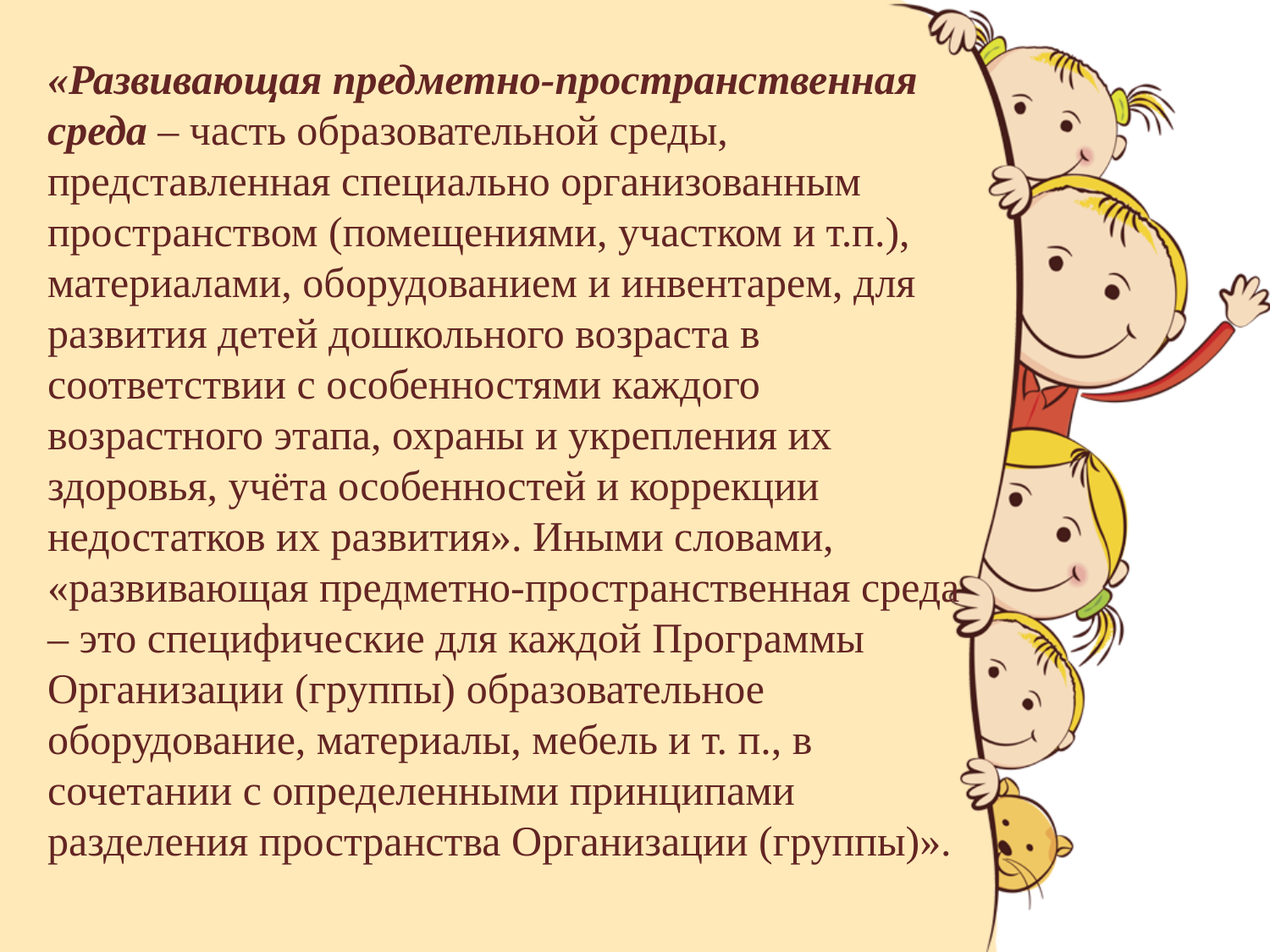

«Развивающая предметно-пространственная среда – часть образовательной среды, представленная специально организованным пространством (помещениями, участком и т.п.), материалами, оборудованием и инвентарем, для развития детей дошкольного возраста в соответствии с особенностями каждого возрастного этапа, охраны и укрепления их здоровья, учёта особенностей и коррекции недостатков их развития». Иными словами, «развивающая предметно-пространственная среда – это специфические для каждой Программы Организации (группы) образовательное оборудование, материалы, мебель и т. п., в сочетании с определенными принципами разделения пространства Организации (группы)».